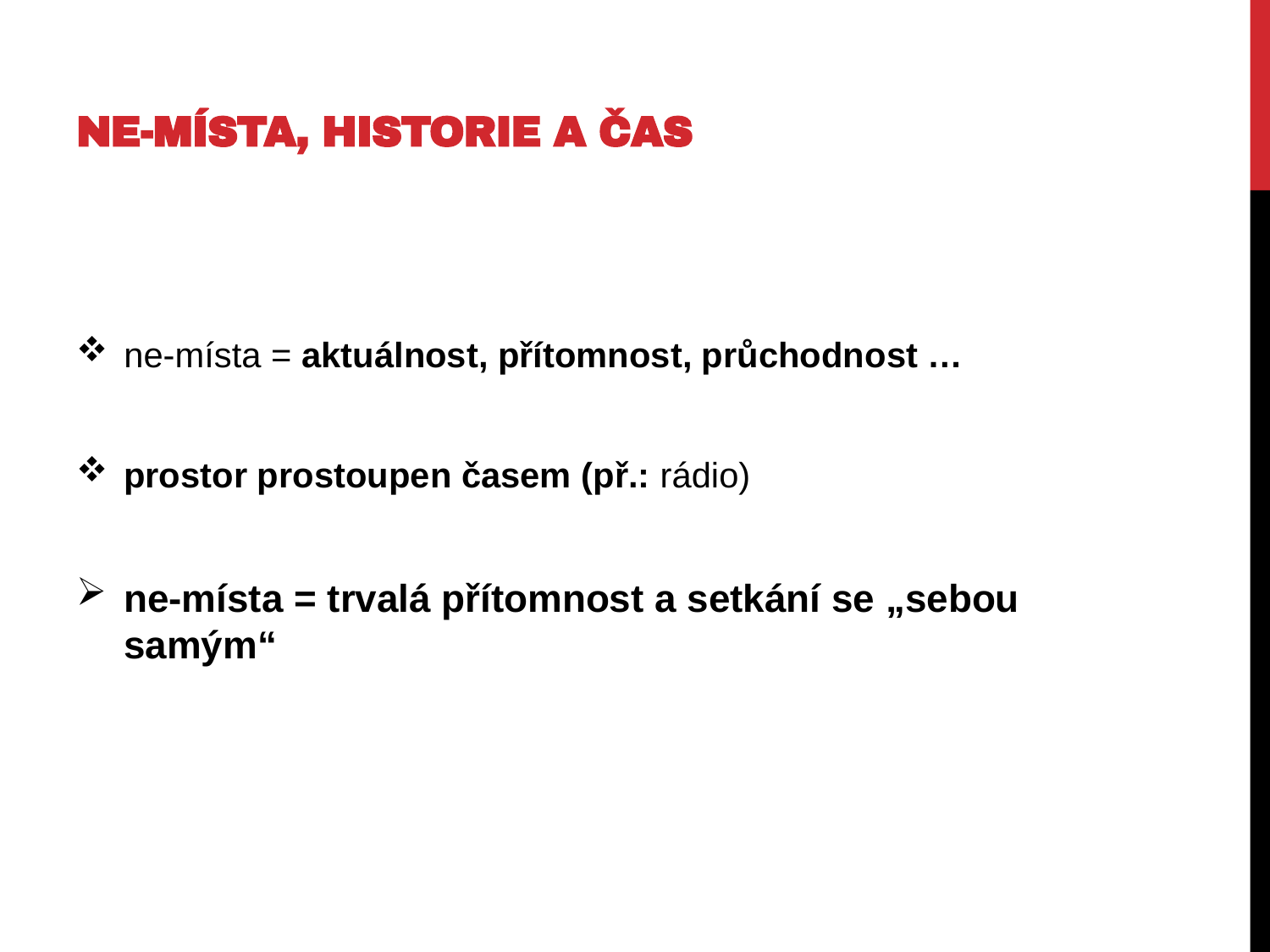

# NE-MÍSTA, HISTORIE A ČAS

ne-místa = aktuálnost, přítomnost, průchodnost …

prostor prostoupen časem (př.: rádio)

ne-místa = trvalá přítomnost a setkání se „sebou samým“